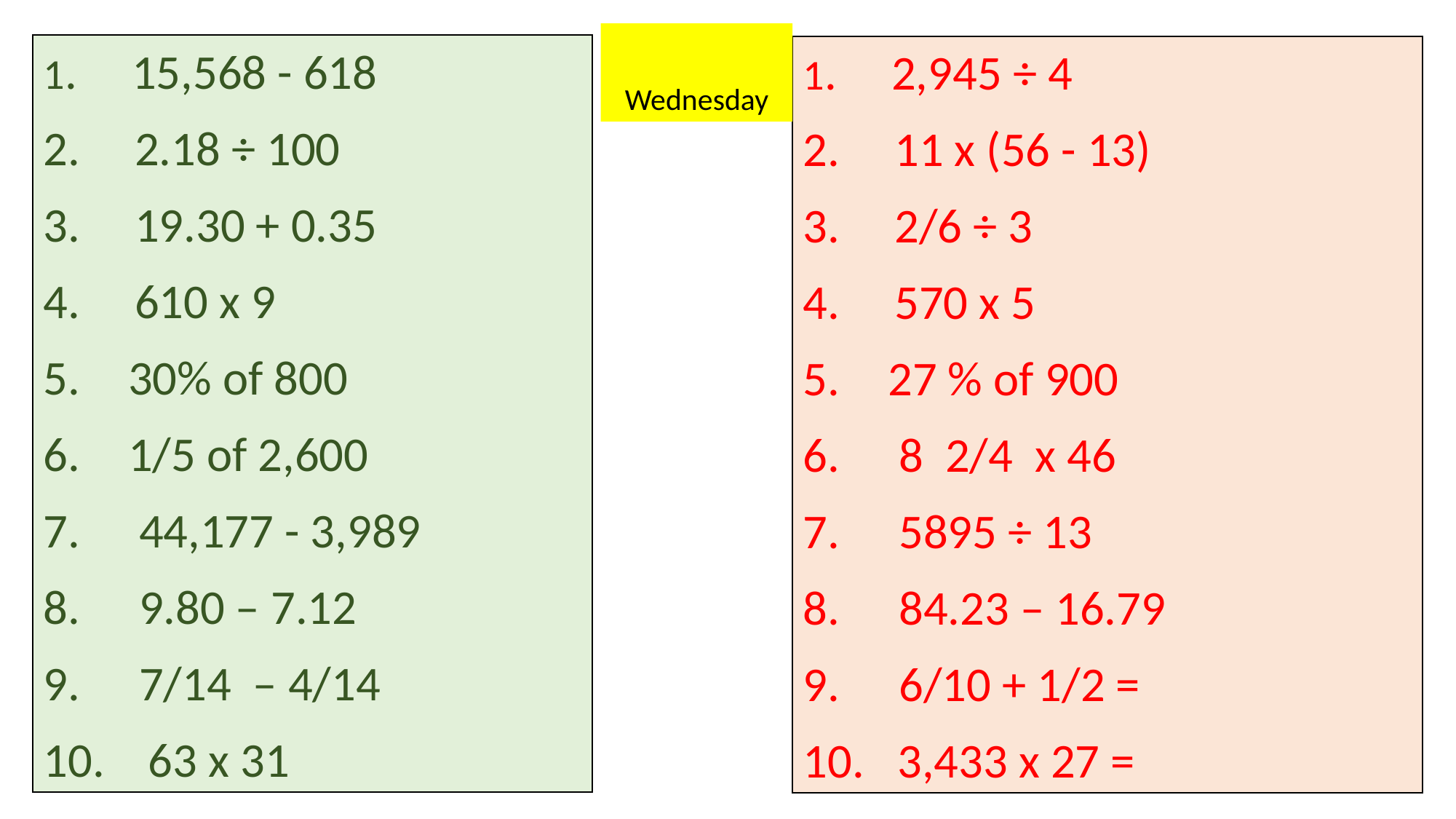

Wednesday
1.     15,568 - 618
2.     2.18 ÷ 100
3.     19.30 + 0.35
4.     610 x 9
    30% of 800
    1/5 of 2,600
     44,177 - 3,989
     9.80 – 7.12
     7/14  – 4/14
    63 x 31
1.     2,945 ÷ 4
2.     11 x (56 - 13)
3.     2/6 ÷ 3
4.     570 x 5
    27 % of 900
     8  2/4  x 46
     5895 ÷ 13
     84.23 – 16.79
     6/10 + 1/2 =
   3,433 x 27 =